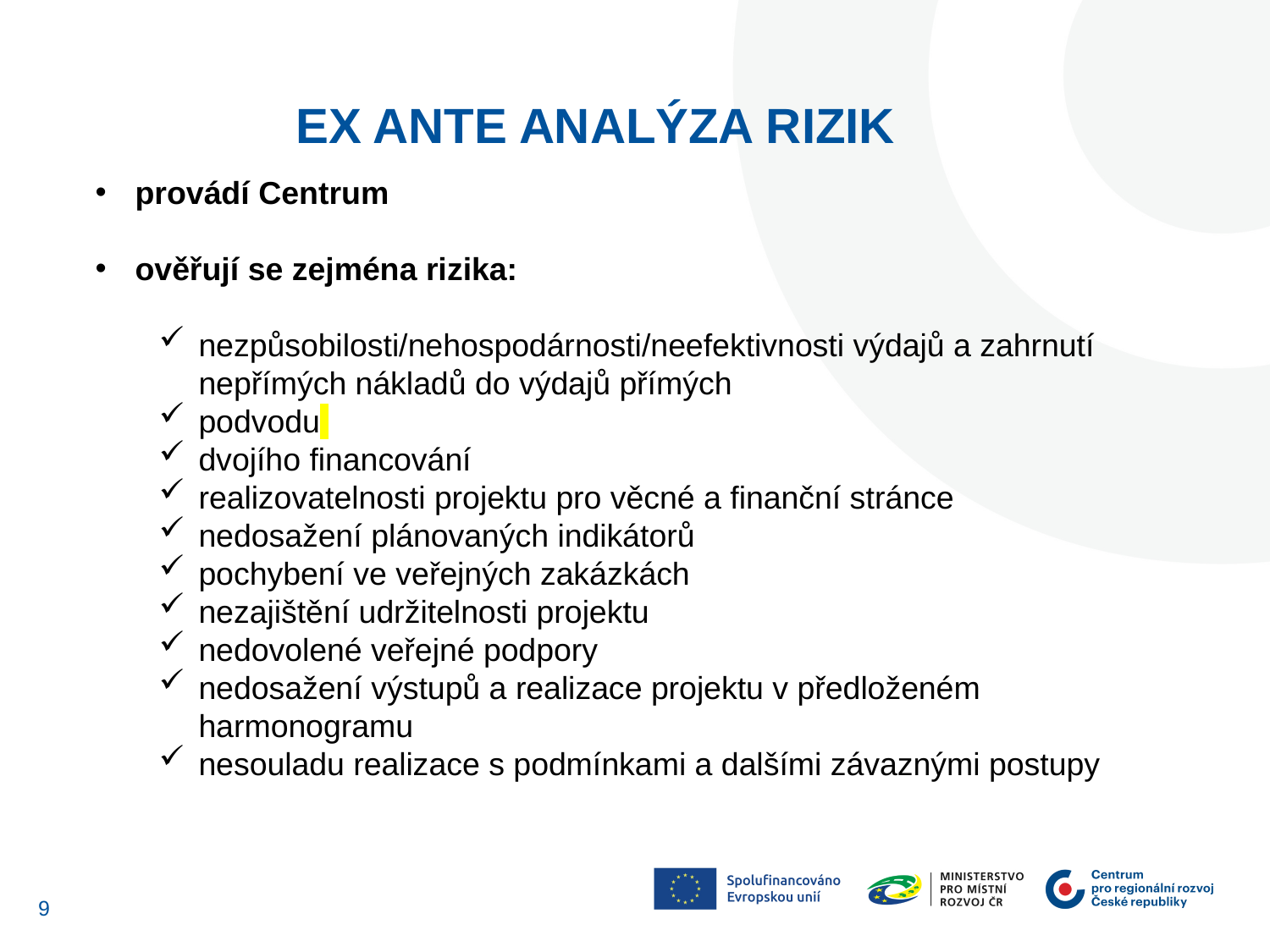

EX ANTE analýza rizik
provádí Centrum

ověřují se zejména rizika:

nezpůsobilosti/nehospodárnosti/neefektivnosti výdajů a zahrnutí nepřímých nákladů do výdajů přímých
podvodu
dvojího financování
realizovatelnosti projektu pro věcné a finanční stránce
nedosažení plánovaných indikátorů
pochybení ve veřejných zakázkách
nezajištění udržitelnosti projektu
nedovolené veřejné podpory
nedosažení výstupů a realizace projektu v předloženém harmonogramu
nesouladu realizace s podmínkami a dalšími závaznými postupy
9